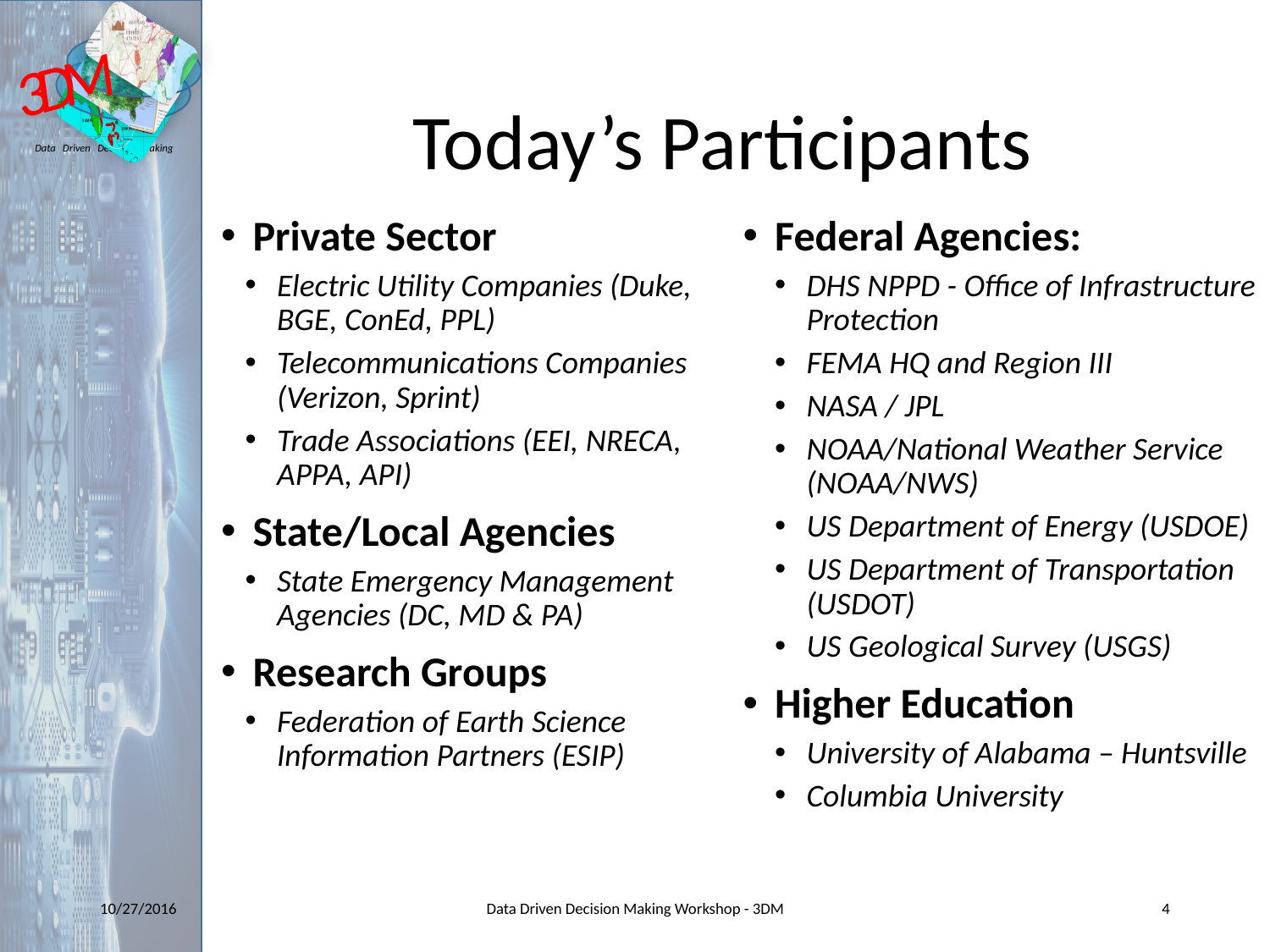

# Today’s Participants
Private Sector
Electric Utility Companies (Duke, BGE, ConEd, PPL)
Telecommunications Companies (Verizon, Sprint)
Trade Associations (EEI, NRECA, APPA, API)
State/Local Agencies
State Emergency Management Agencies (DC, MD & PA)
Research Groups
Federation of Earth Science Information Partners (ESIP)
Federal Agencies:
DHS NPPD - Office of Infrastructure Protection
FEMA HQ and Region III
NASA / JPL
NOAA/National Weather Service (NOAA/NWS)
US Department of Energy (USDOE)
US Department of Transportation (USDOT)
US Geological Survey (USGS)
Higher Education
University of Alabama – Huntsville
Columbia University

10/27/2016
Data Driven Decision Making Workshop - 3DM
4